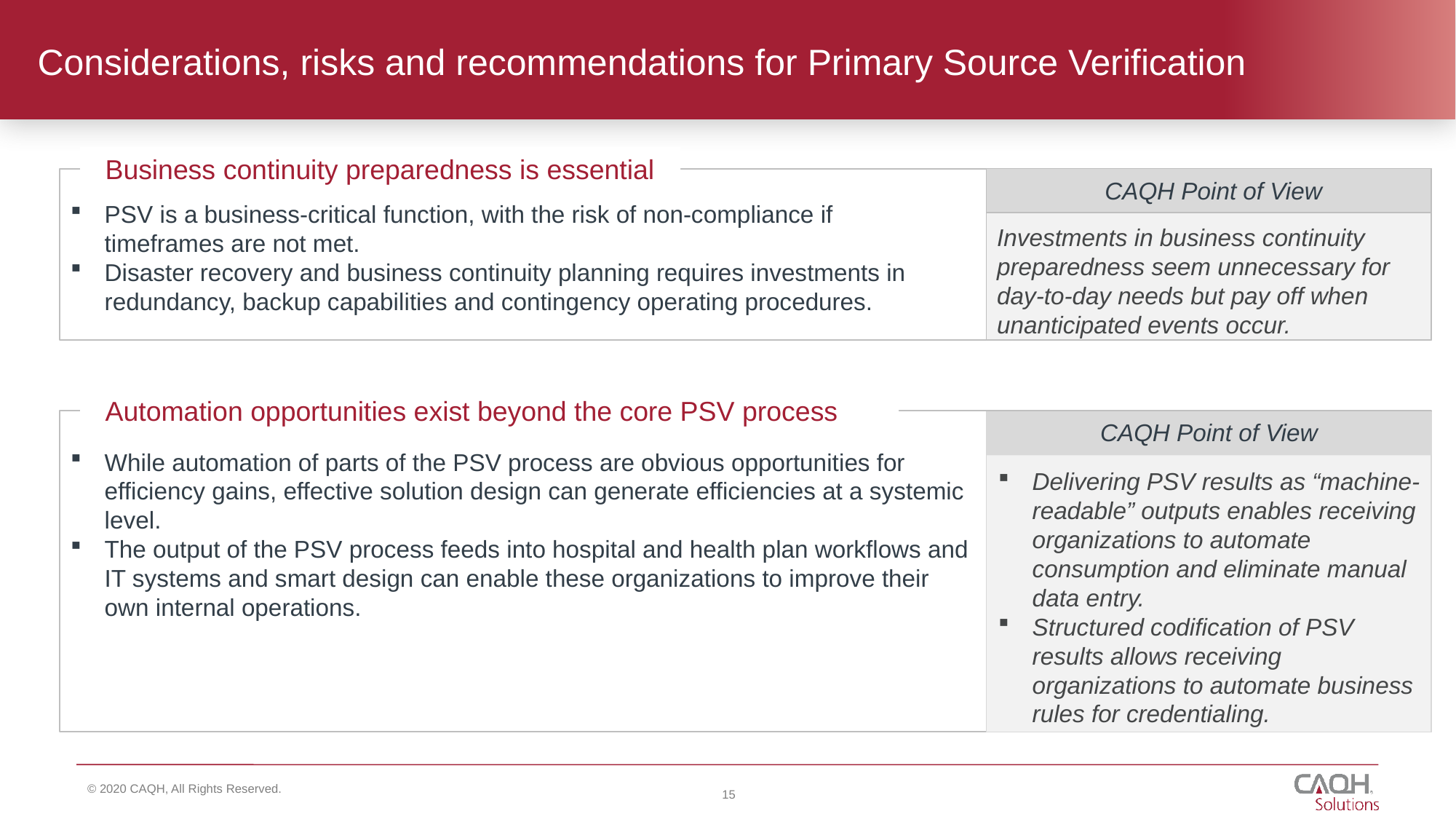

# Considerations, risks and recommendations for Primary Source Verification
Business continuity preparedness is essential

CAQH Point of View
PSV is a business-critical function, with the risk of non-compliance if timeframes are not met.
Disaster recovery and business continuity planning requires investments in redundancy, backup capabilities and contingency operating procedures.
Investments in business continuity preparedness seem unnecessary for day-to-day needs but pay off when unanticipated events occur.
Automation opportunities exist beyond the core PSV process

CAQH Point of View

While automation of parts of the PSV process are obvious opportunities for efficiency gains, effective solution design can generate efficiencies at a systemic level.
The output of the PSV process feeds into hospital and health plan workflows and IT systems and smart design can enable these organizations to improve their own internal operations.
Delivering PSV results as “machine-readable” outputs enables receiving organizations to automate consumption and eliminate manual data entry.
Structured codification of PSV results allows receiving organizations to automate business rules for credentialing.
15